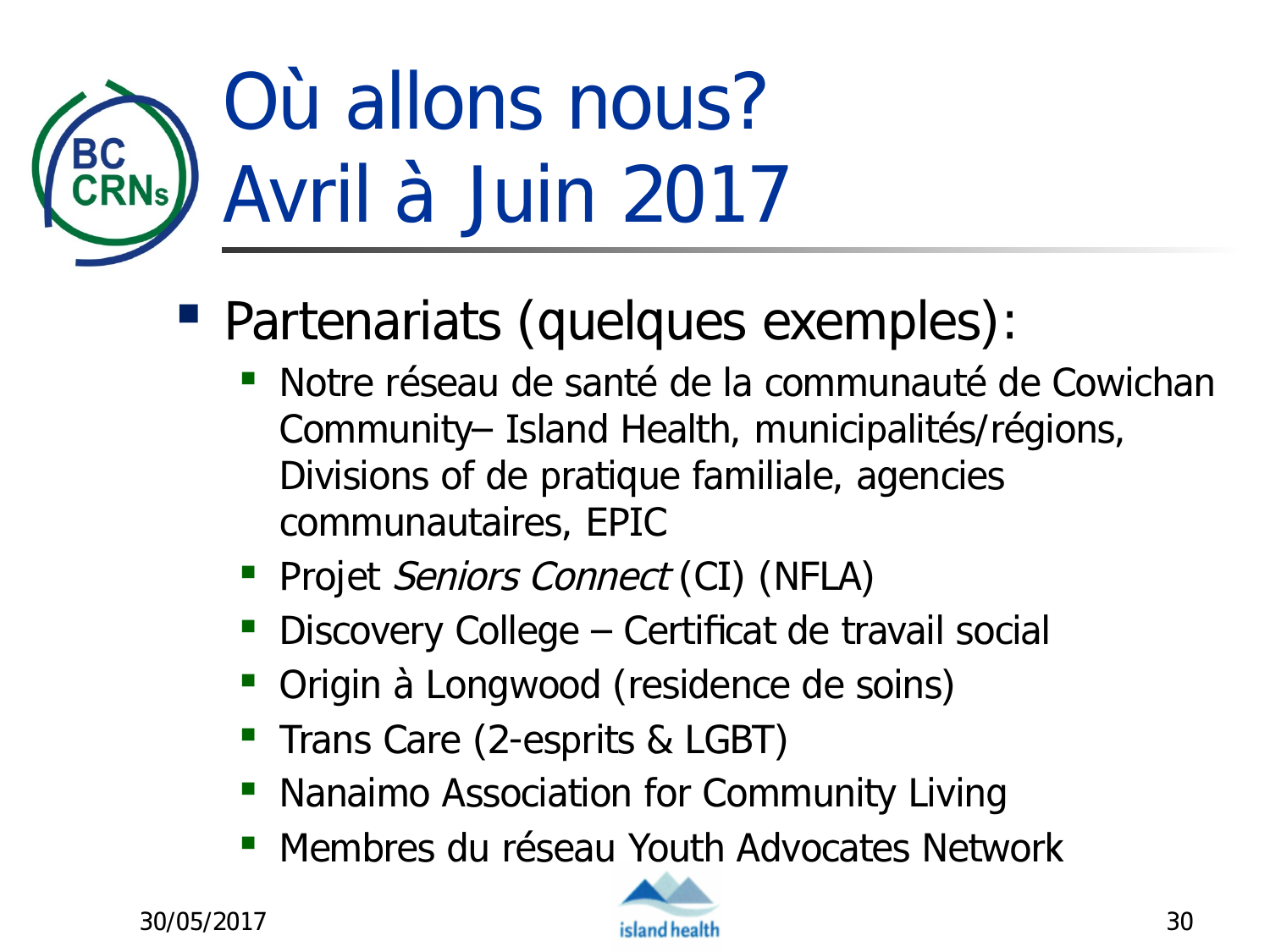

# Où allons nous? Avril à Juin 2017
Partenariats (quelques exemples):
Notre réseau de santé de la communauté de Cowichan Community– Island Health, municipalités/régions, Divisions of de pratique familiale, agencies communautaires, EPIC
Projet Seniors Connect (CI) (NFLA)
Discovery College – Certificat de travail social
Origin à Longwood (residence de soins)
Trans Care (2-esprits & LGBT)
Nanaimo Association for Community Living
Membres du réseau Youth Advocates Network

30/05/2017
30